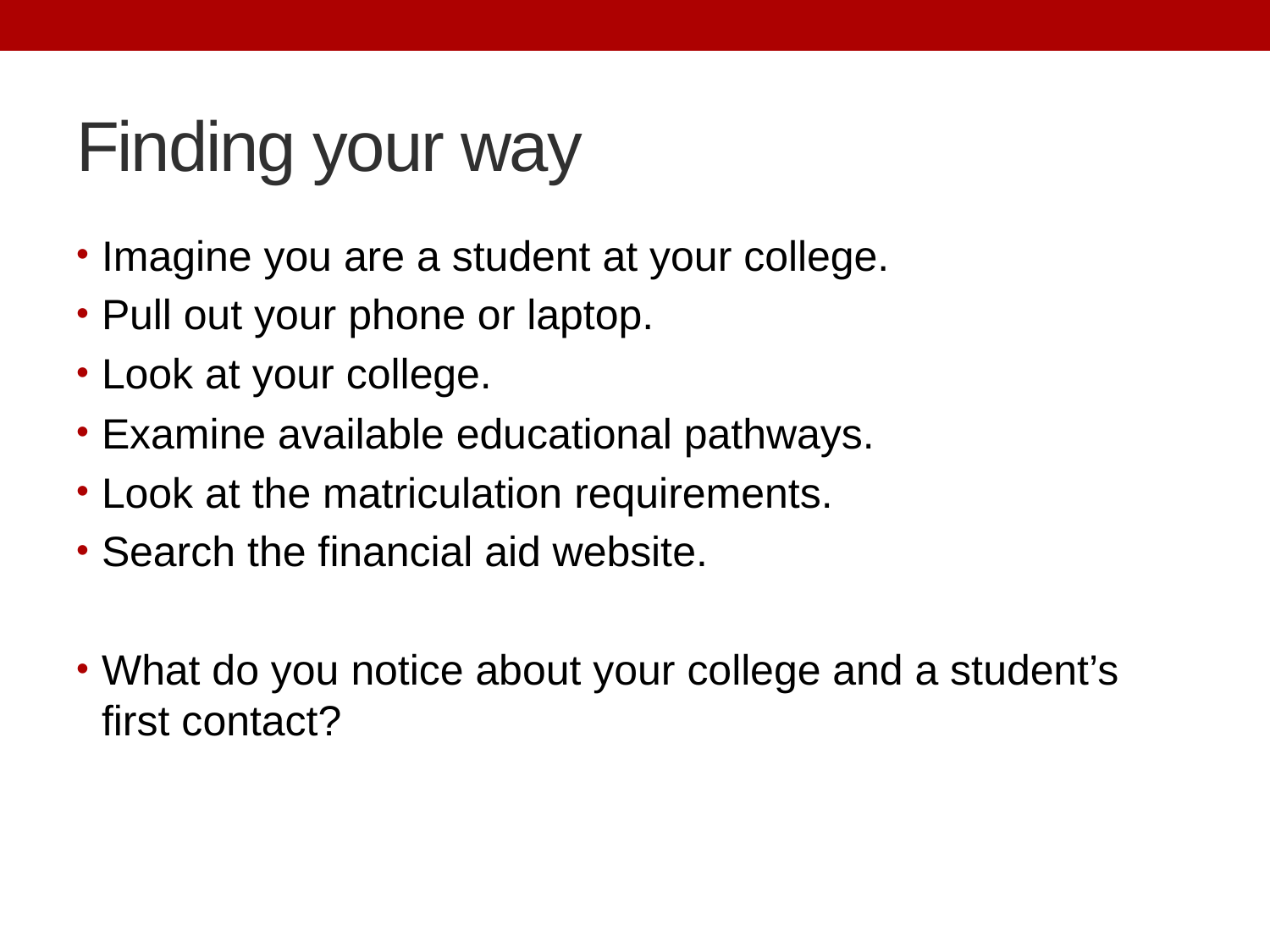

# Finding your way
Imagine you are a student at your college.
Pull out your phone or laptop.
Look at your college.
Examine available educational pathways.
Look at the matriculation requirements.
Search the financial aid website.

What do you notice about your college and a student’s first contact?